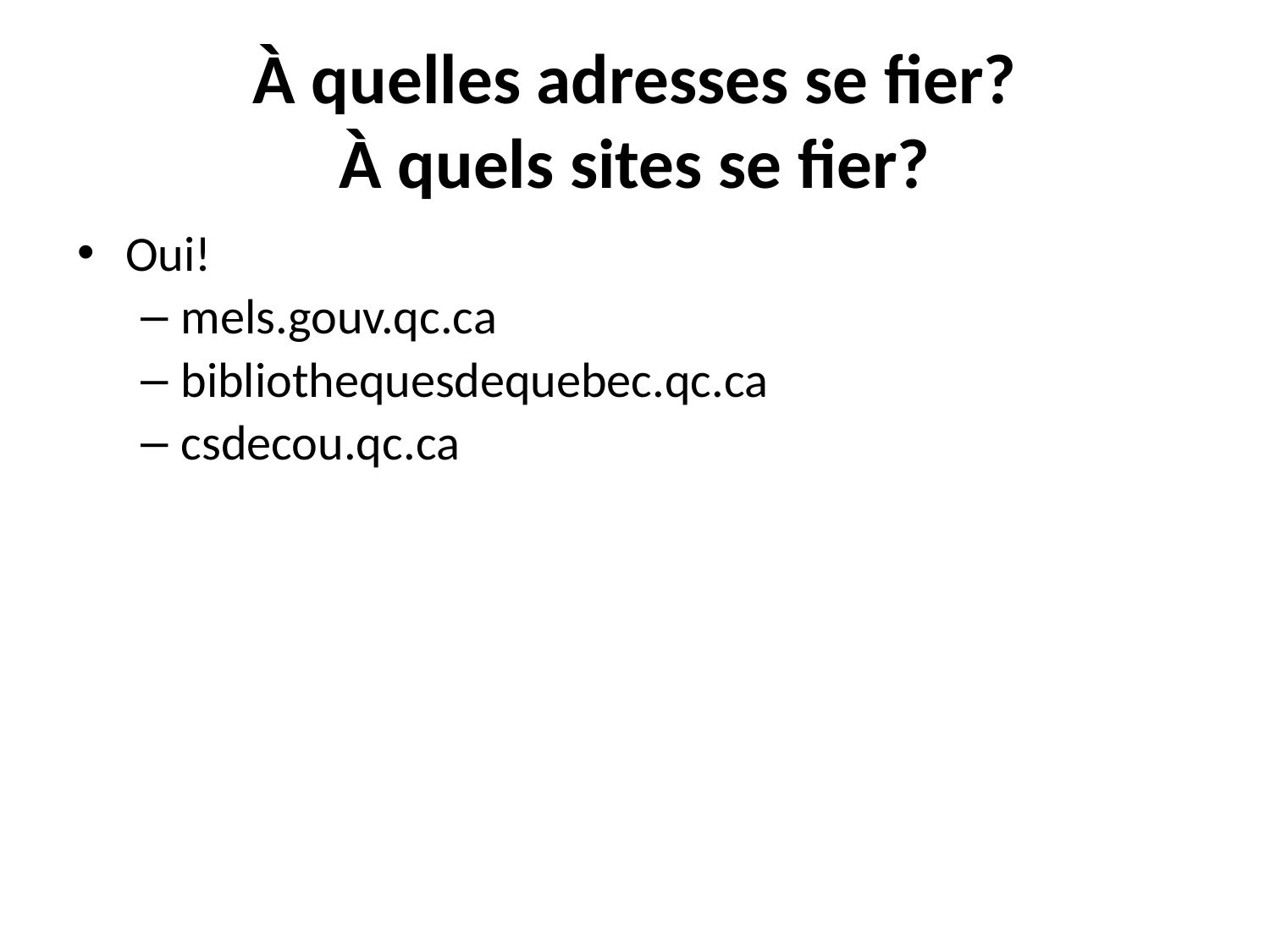

# À quelles adresses se fier? À quels sites se fier?
Oui!
mels.gouv.qc.ca
bibliothequesdequebec.qc.ca
csdecou.qc.ca